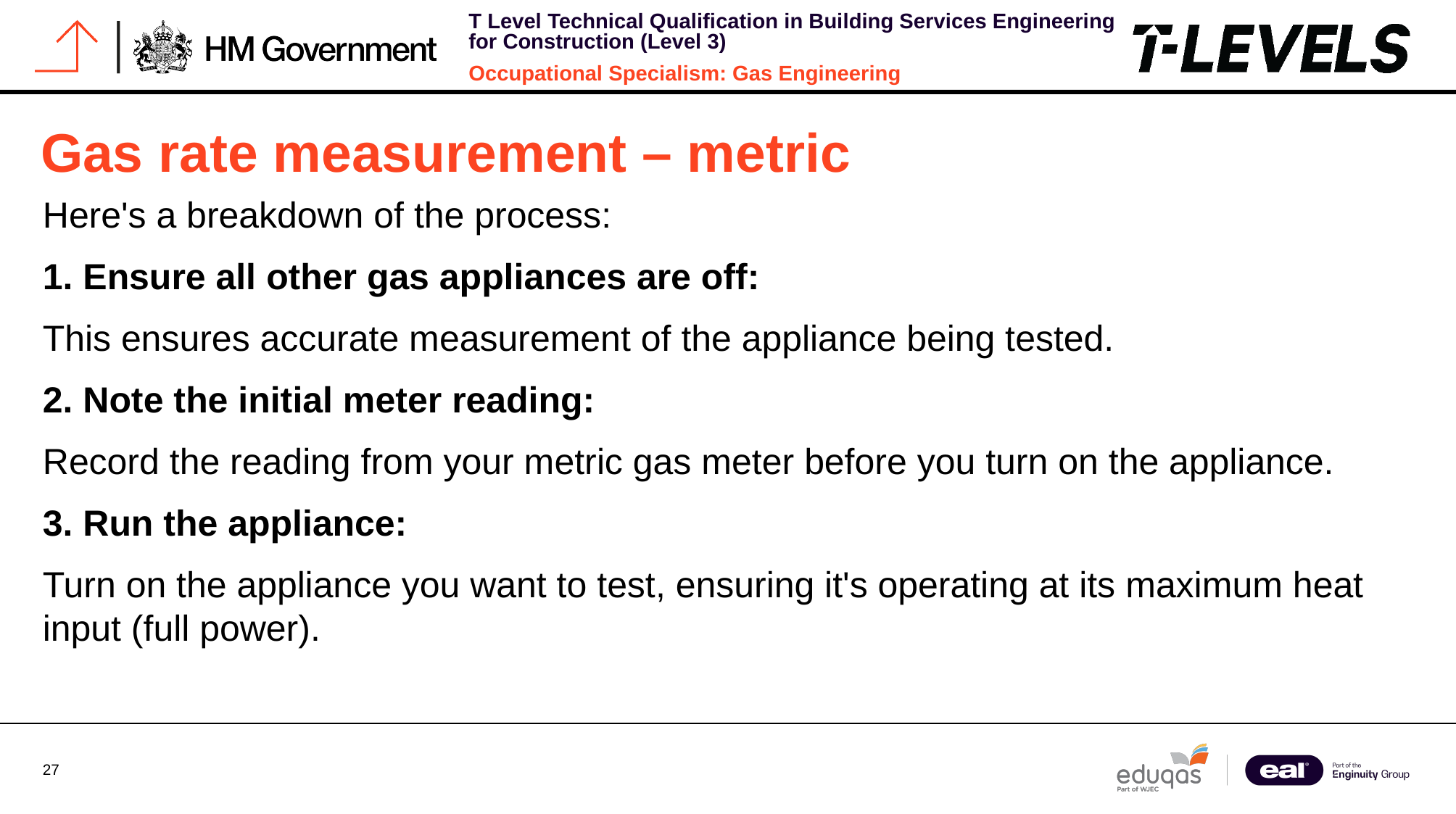

# Gas rate measurement – metric
Here's a breakdown of the process:
1. Ensure all other gas appliances are off:
This ensures accurate measurement of the appliance being tested.
2. Note the initial meter reading:
Record the reading from your metric gas meter before you turn on the appliance.
3. Run the appliance:
Turn on the appliance you want to test, ensuring it's operating at its maximum heat input (full power).